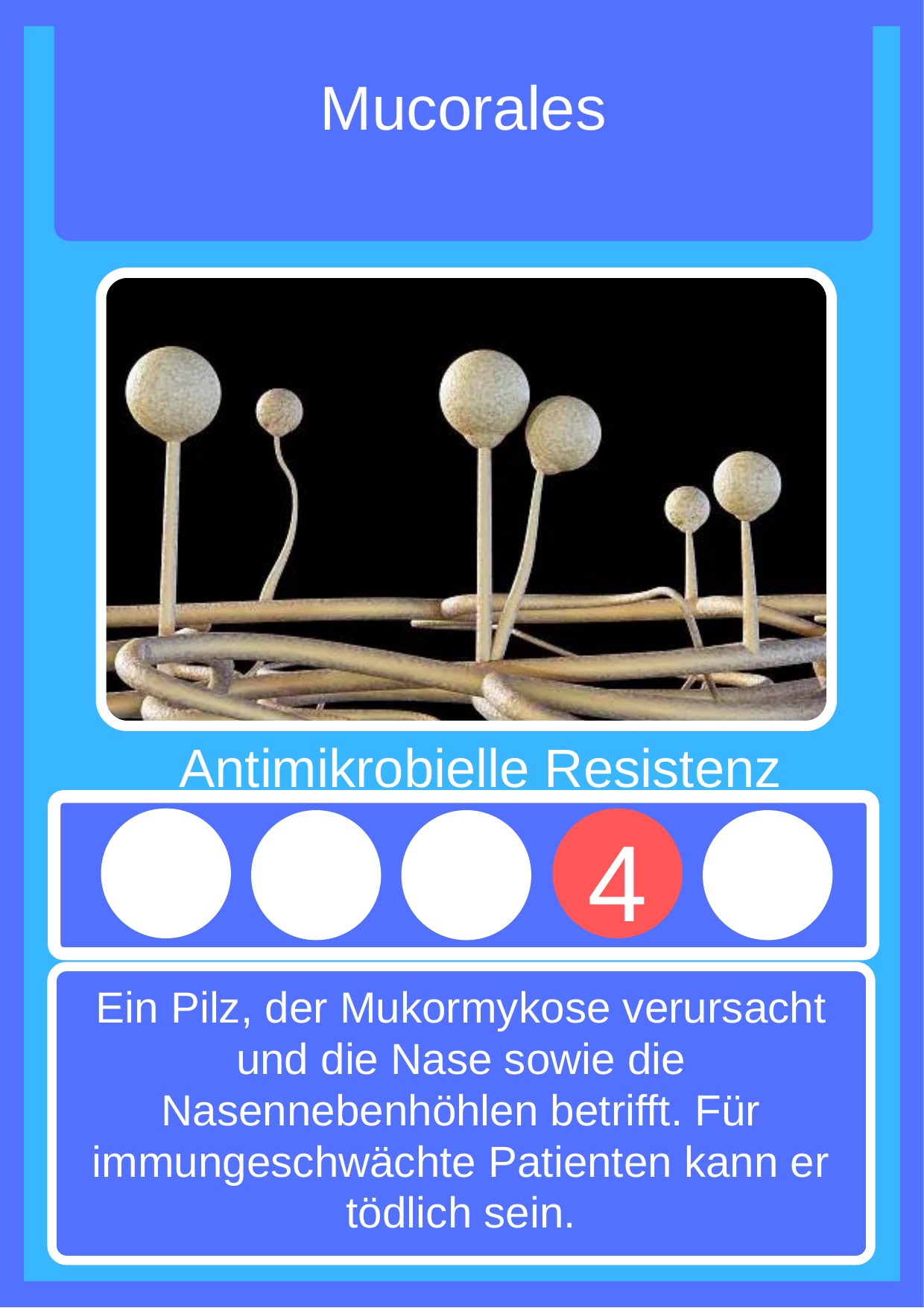

Mucorales

Antimikrobielle Resistenz
3
4
5
1
2

Ein Pilz, der Mukormykose verursacht und die Nase sowie die Nasennebenhöhlen betrifft. Für immungeschwächte Patienten kann er tödlich sein.